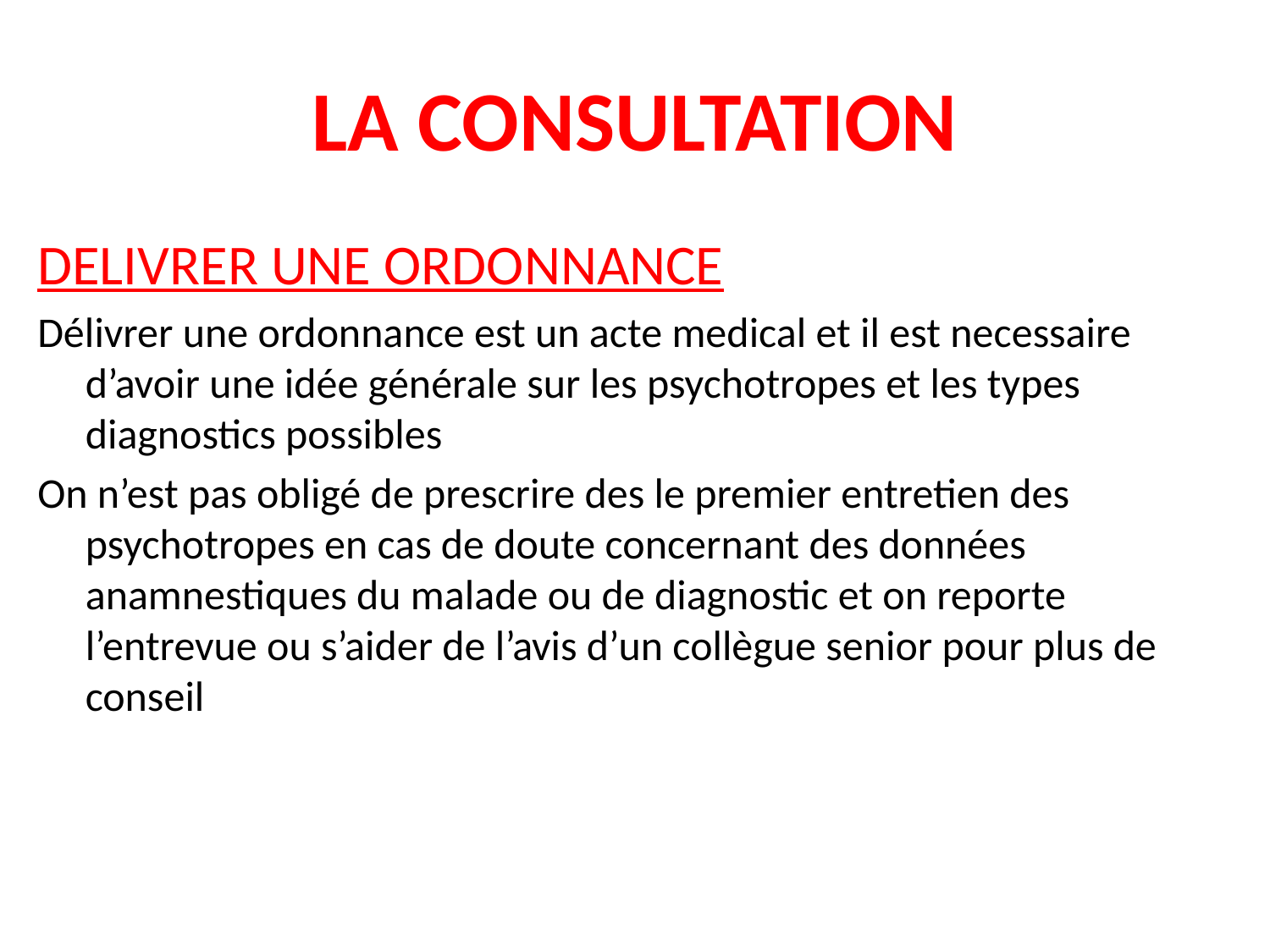

# LA CONSULTATION
DELIVRER UNE ORDONNANCE
Délivrer une ordonnance est un acte medical et il est necessaire d’avoir une idée générale sur les psychotropes et les types diagnostics possibles
On n’est pas obligé de prescrire des le premier entretien des psychotropes en cas de doute concernant des données anamnestiques du malade ou de diagnostic et on reporte l’entrevue ou s’aider de l’avis d’un collègue senior pour plus de conseil